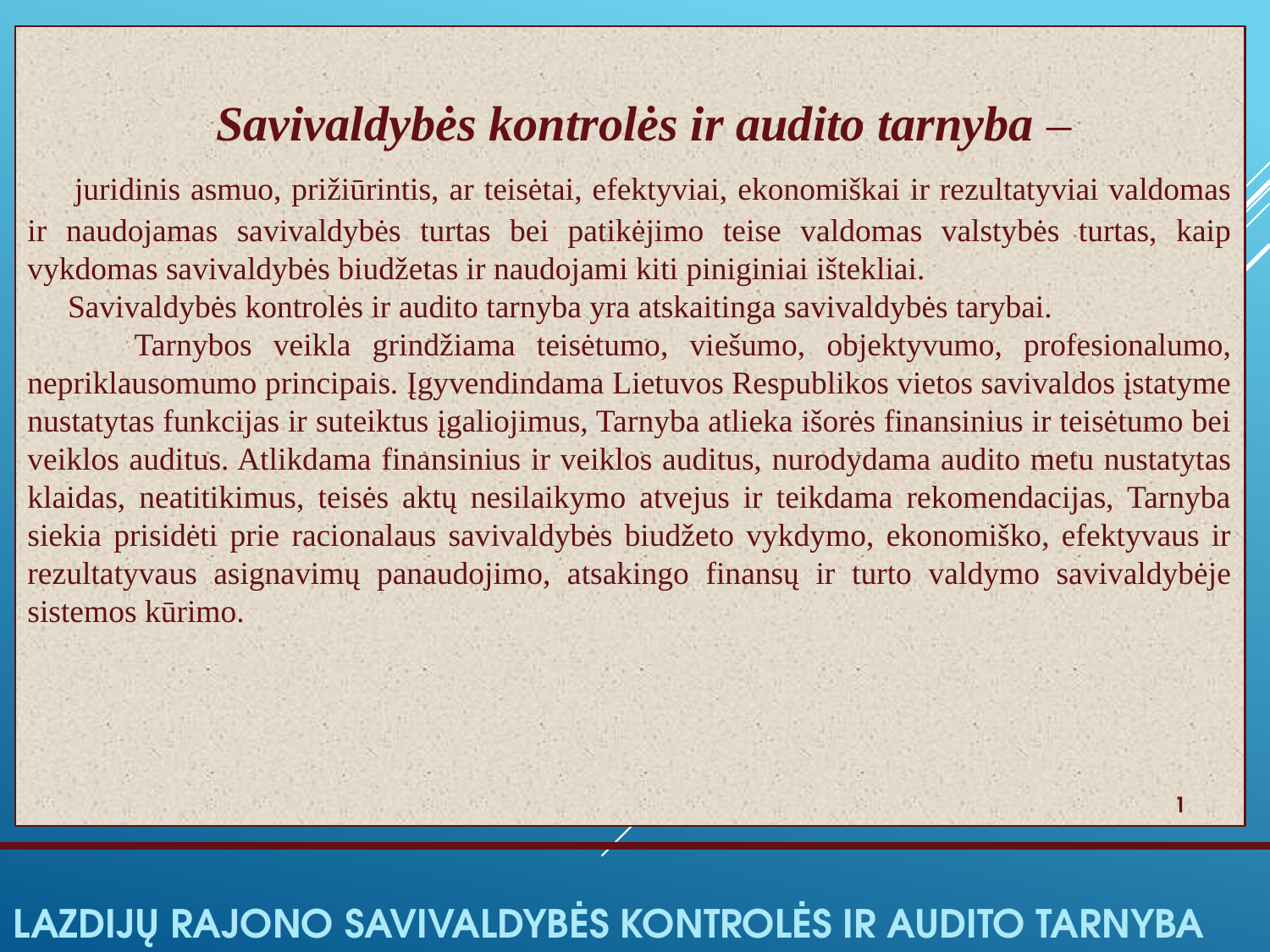

Savivaldybės kontrolės ir audito tarnyba –
    juridinis asmuo, prižiūrintis, ar teisėtai, efektyviai, ekonomiškai ir rezultatyviai valdomas ir naudojamas savivaldybės turtas bei patikėjimo teise valdomas valstybės turtas, kaip vykdomas savivaldybės biudžetas ir naudojami kiti piniginiai ištekliai.
     Savivaldybės kontrolės ir audito tarnyba yra atskaitinga savivaldybės tarybai.
     Tarnybos veikla grindžiama teisėtumo, viešumo, objektyvumo, profesionalumo, nepriklausomumo principais. Įgyvendindama Lietuvos Respublikos vietos savivaldos įstatyme nustatytas funkcijas ir suteiktus įgaliojimus, Tarnyba atlieka išorės finansinius ir teisėtumo bei veiklos auditus. Atlikdama finansinius ir veiklos auditus, nurodydama audito metu nustatytas klaidas, neatitikimus, teisės aktų nesilaikymo atvejus ir teikdama rekomendacijas, Tarnyba siekia prisidėti prie racionalaus savivaldybės biudžeto vykdymo, ekonomiško, efektyvaus ir rezultatyvaus asignavimų panaudojimo, atsakingo finansų ir turto valdymo savivaldybėje sistemos kūrimo.

                                                                                                                                 1
# Lazdijų rajono savivaldybės Kontrolės ir audito tarnyba